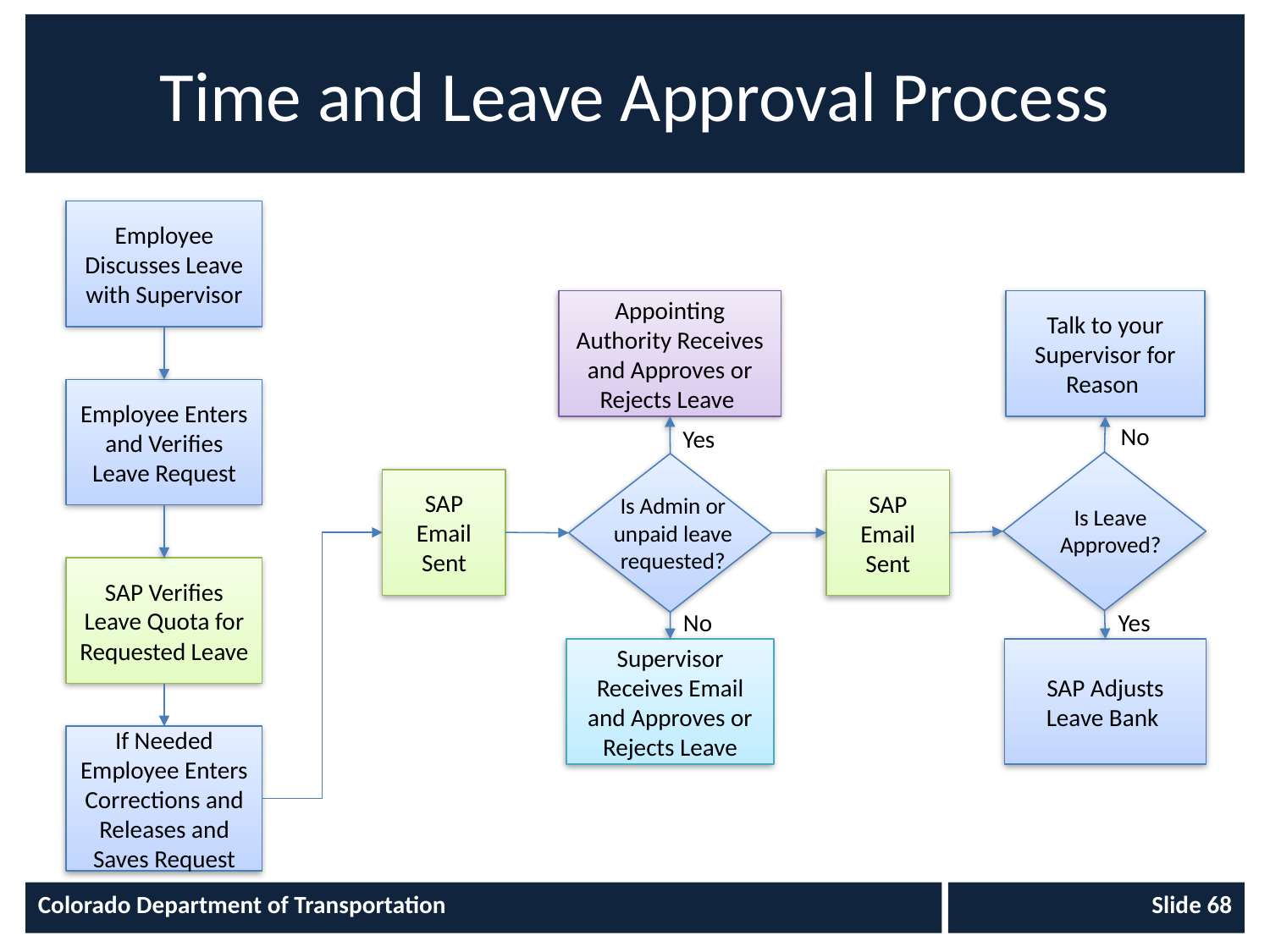

# Time and Leave Approval Process
Employee Discusses Leave with Supervisor
Appointing Authority Receives and Approves or Rejects Leave
Talk to your Supervisor for Reason
Employee Enters and Verifies Leave Request
No
Yes

 Is Leave
Approved?
SAP Email Sent
Is Admin or unpaid leave requested?
SAP Email Sent
SAP Verifies Leave Quota for Requested Leave
No
Yes
Supervisor Receives Email and Approves or Rejects Leave
SAP Adjusts Leave Bank
If Needed Employee Enters Corrections and Releases and Saves Request
Colorado Department of Transportation
 Slide 68